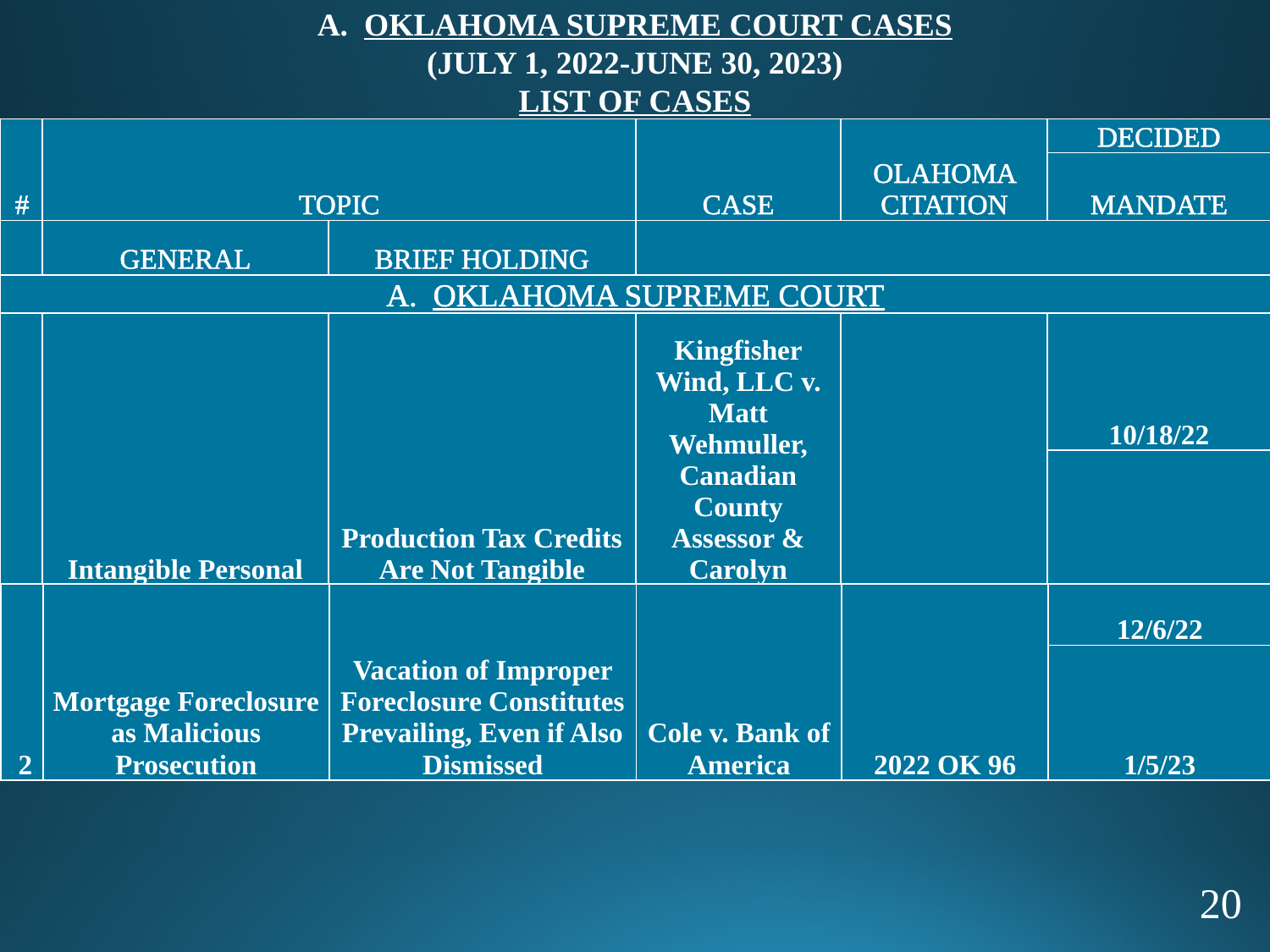

A.  OKLAHOMA SUPREME COURT CASES
(JULY 1, 2022-JUNE 30, 2023)
LIST OF CASES
| # | TOPIC |  | CASE | OLAHOMA CITATION | DECIDED |
| --- | --- | --- | --- | --- | --- |
|  |  |  |  |  | MANDATE |
|  | GENERAL | BRIEF HOLDING |  |  |  |
| A. OKLAHOMA SUPREME COURT |  |  |  |  |  |
| 1 | Intangible Personal Property | Production Tax Credits Are Not Tangible Personal Property | Kingfisher Wind, LLC v. Matt Wehmuller, Canadian County Assessor & Carolyn Mulherin | 2022 OK 83 | 10/18/22 |
|  |  |  |  |  | 1/25/23 |
| 2 | Mortgage Foreclosure as Malicious Prosecution | Vacation of Improper Foreclosure Constitutes Prevailing, Even if Also Dismissed | Cole v. Bank of America | 2022 OK 96 | 12/6/22 |
| --- | --- | --- | --- | --- | --- |
|  |  |  |  |  | 1/5/23 |
20